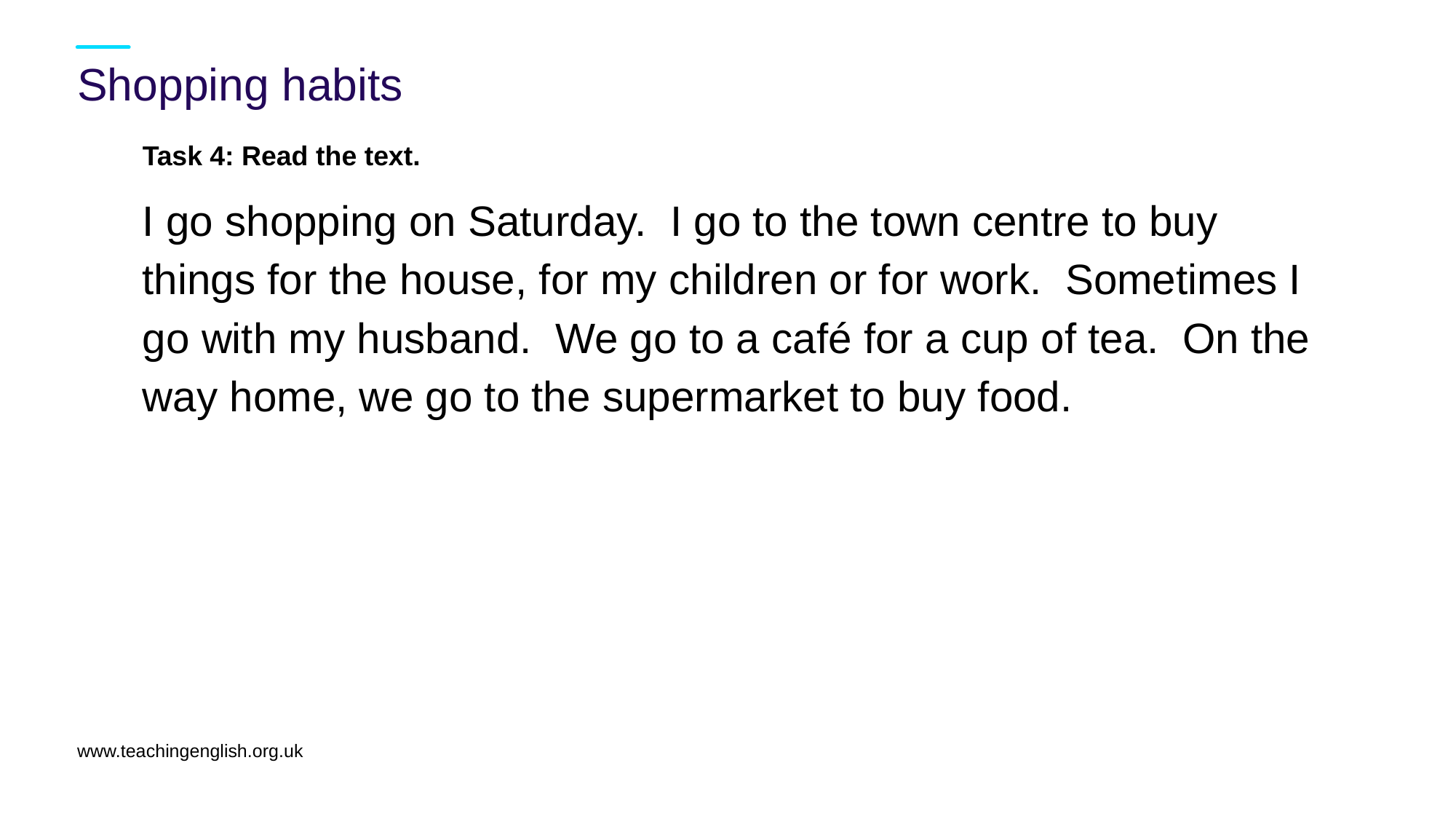

# Shopping habits

Task 4: Read the text.
I go shopping on Saturday.  I go to the town centre to buy things for the house, for my children or for work.  Sometimes I go with my husband.  We go to a café for a cup of tea.  On the way home, we go to the supermarket to buy food.

www.teachingenglish.org.uk